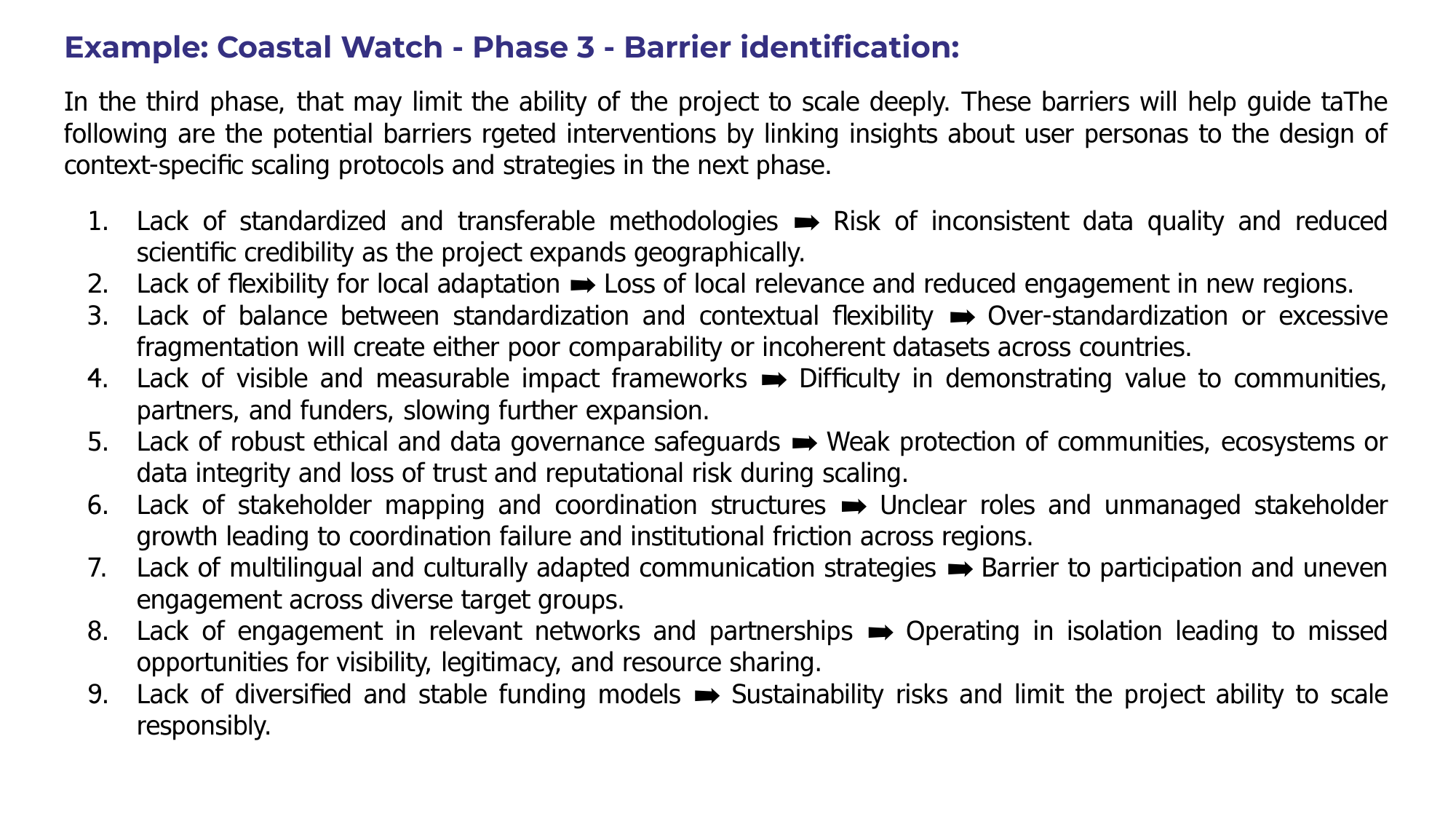

# Example: Coastal Watch - Phase 3 - Barrier identification:

In the third phase, that may limit the ability of the project to scale deeply. These barriers will help guide taThe following are the potential barriers rgeted interventions by linking insights about user personas to the design of context-specific scaling protocols and strategies in the next phase.
Lack of standardized and transferable methodologies ➡️ Risk of inconsistent data quality and reduced scientific credibility as the project expands geographically.
Lack of flexibility for local adaptation ➡️ Loss of local relevance and reduced engagement in new regions.
Lack of balance between standardization and contextual flexibility ➡️ Over-standardization or excessive fragmentation will create either poor comparability or incoherent datasets across countries.
Lack of visible and measurable impact frameworks ➡️ Difficulty in demonstrating value to communities, partners, and funders, slowing further expansion.
Lack of robust ethical and data governance safeguards ➡️ Weak protection of communities, ecosystems or data integrity and loss of trust and reputational risk during scaling.
Lack of stakeholder mapping and coordination structures ➡️ Unclear roles and unmanaged stakeholder growth leading to coordination failure and institutional friction across regions.
Lack of multilingual and culturally adapted communication strategies ➡️ Barrier to participation and uneven engagement across diverse target groups.
Lack of engagement in relevant networks and partnerships ➡️ Operating in isolation leading to missed opportunities for visibility, legitimacy, and resource sharing.
Lack of diversified and stable funding models ➡️ Sustainability risks and limit the project ability to scale responsibly.